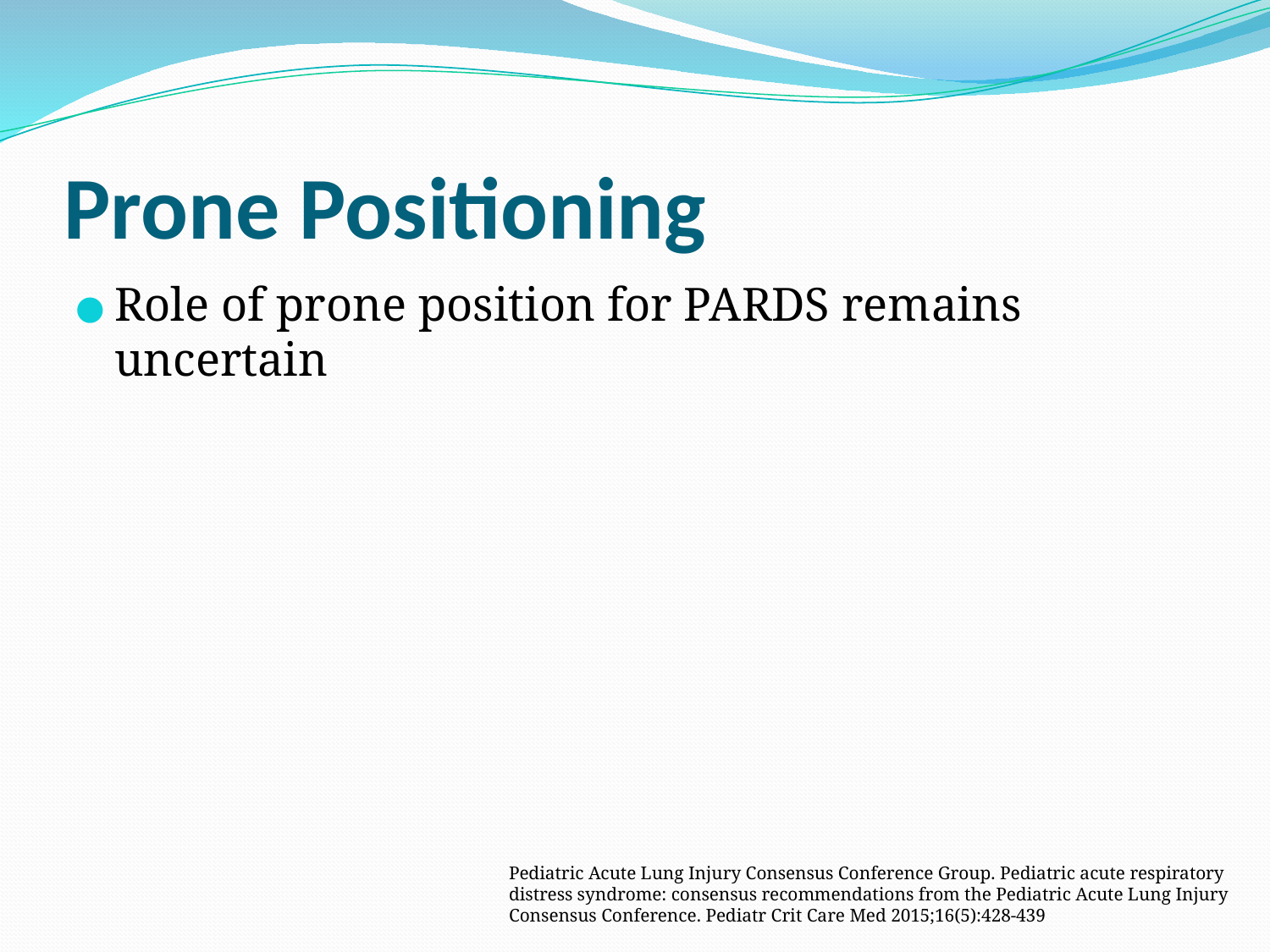

# Prone Positioning
Role of prone position for PARDS remains uncertain

Pediatric Acute Lung Injury Consensus Conference Group. Pediatric acute respiratory distress syndrome: consensus recommendations from the Pediatric Acute Lung Injury Consensus Conference. Pediatr Crit Care Med 2015;16(5):428-439